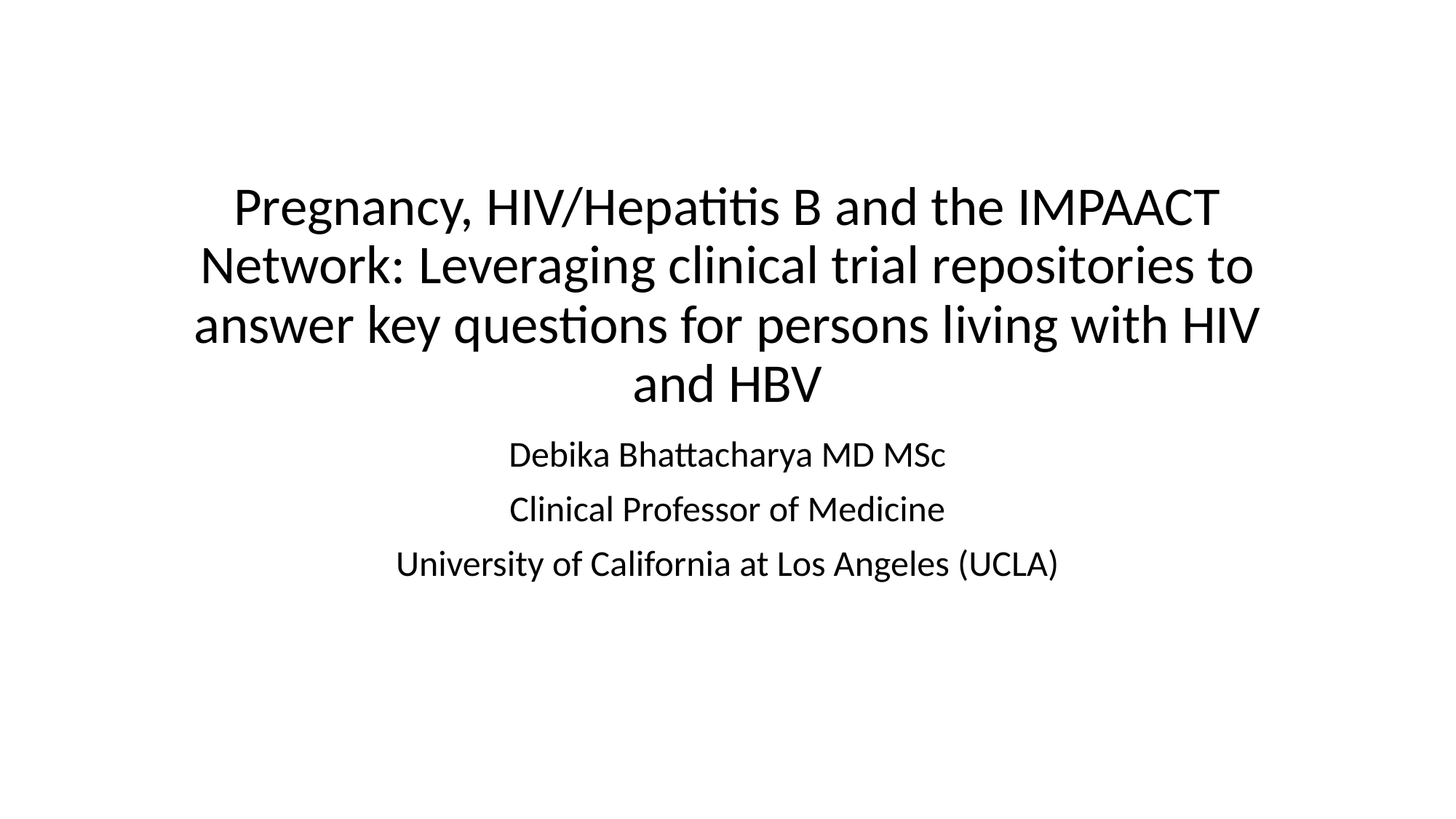

# Pregnancy, HIV/Hepatitis B and the IMPAACT Network: Leveraging clinical trial repositories to answer key questions for persons living with HIV and HBV
Debika Bhattacharya MD MSc
Clinical Professor of Medicine
University of California at Los Angeles (UCLA)